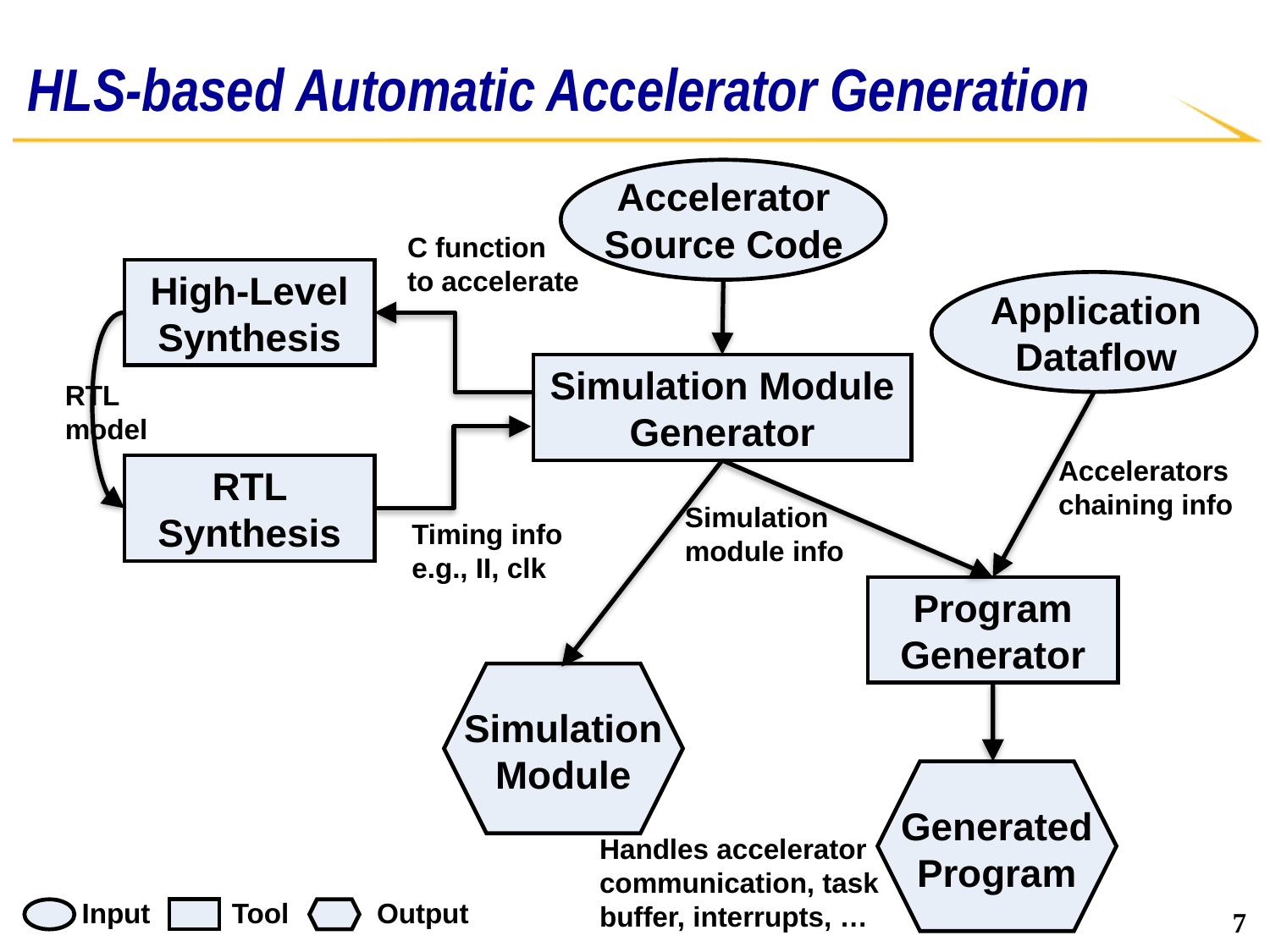

# HLS-based Automatic Accelerator Generation

Accelerator
Source Code
C function
to accelerate
High-Level Synthesis

Application Dataflow
Simulation Module Generator
RTL
model
RTL Synthesis
Accelerators chaining info
Timing info e.g., II, clk

Simulation Module
Simulation
module info
Program
Generator

Generated Program
Handles accelerator communication, task buffer, interrupts, …
Input
Tool
Output